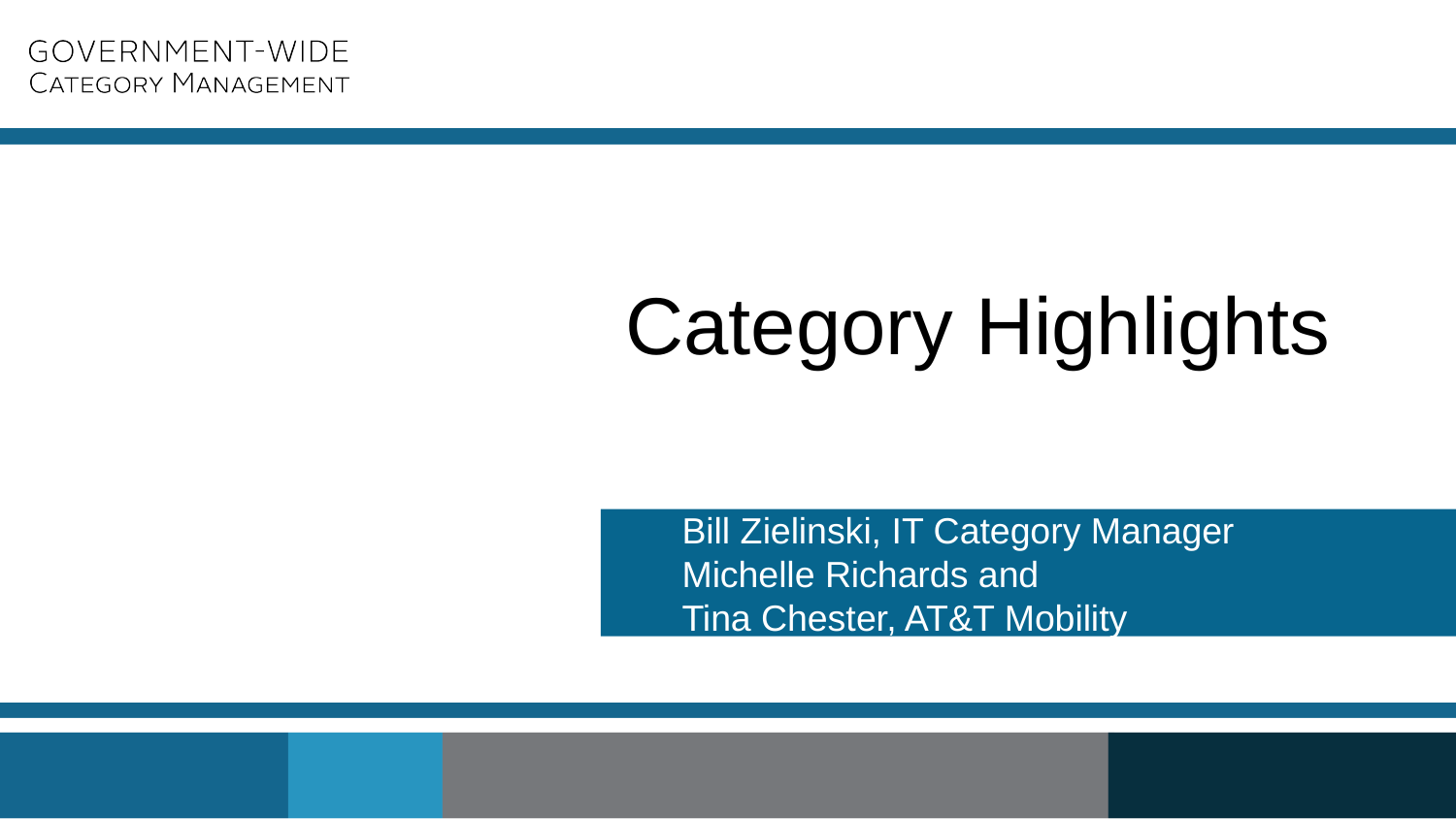

# Category Highlights
Bill Zielinski, IT Category Manager
Michelle Richards and
Tina Chester, AT&T Mobility